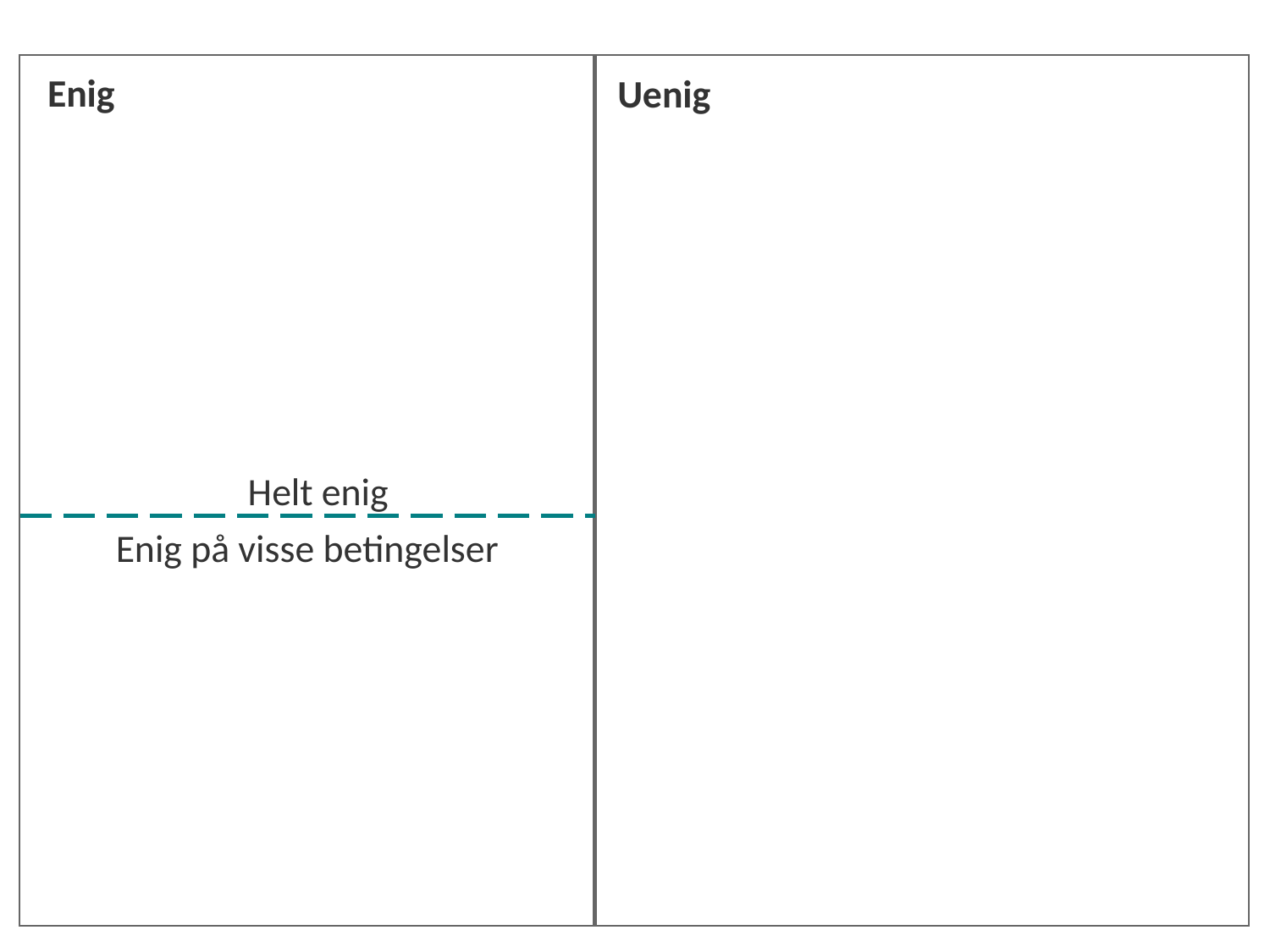

Enig
Uenig
Helt enig
Enig på visse betingelser